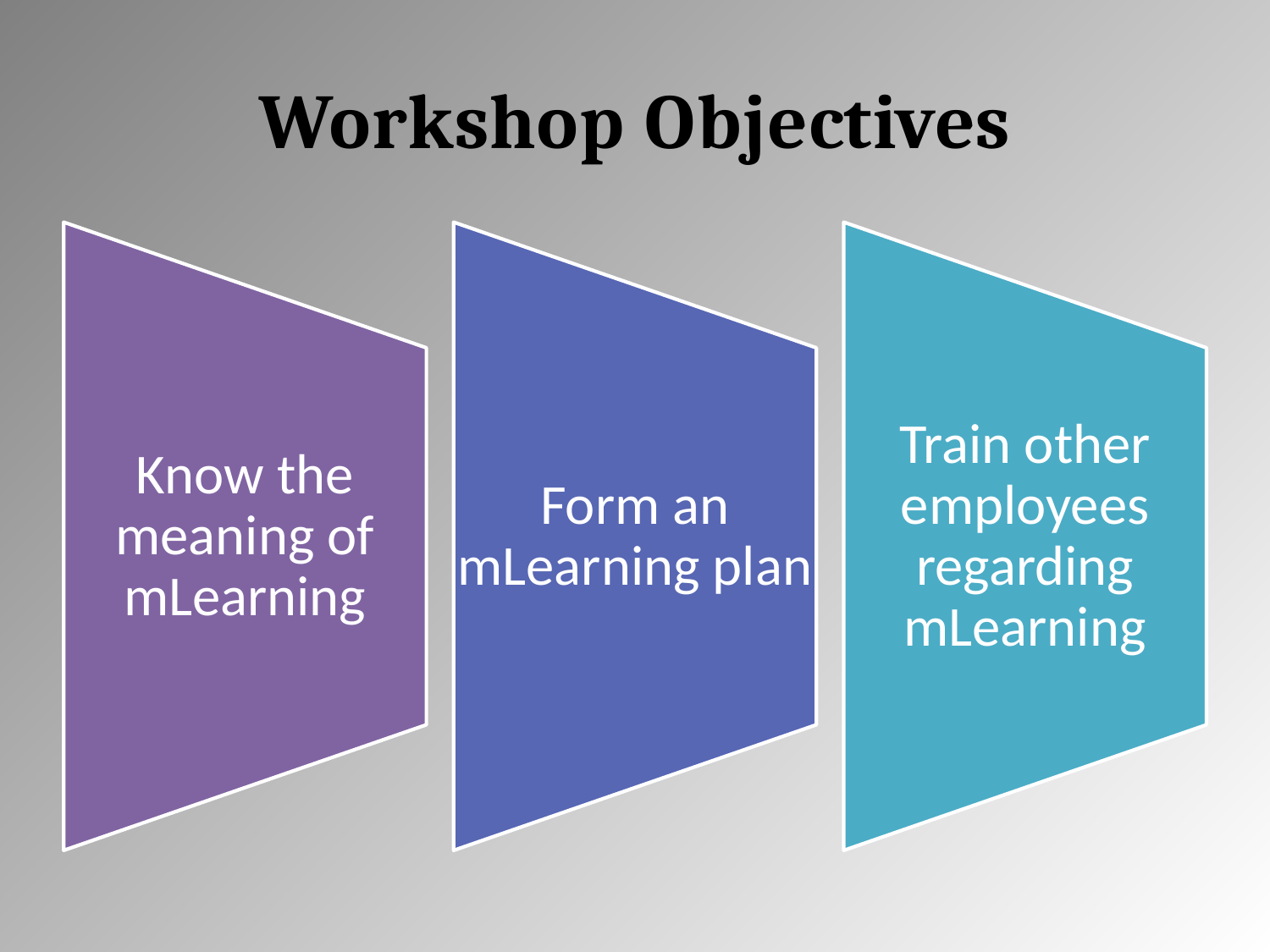

# Workshop Objectives
Know the meaning of mLearning
Form an mLearning plan
Train other employees regarding mLearning